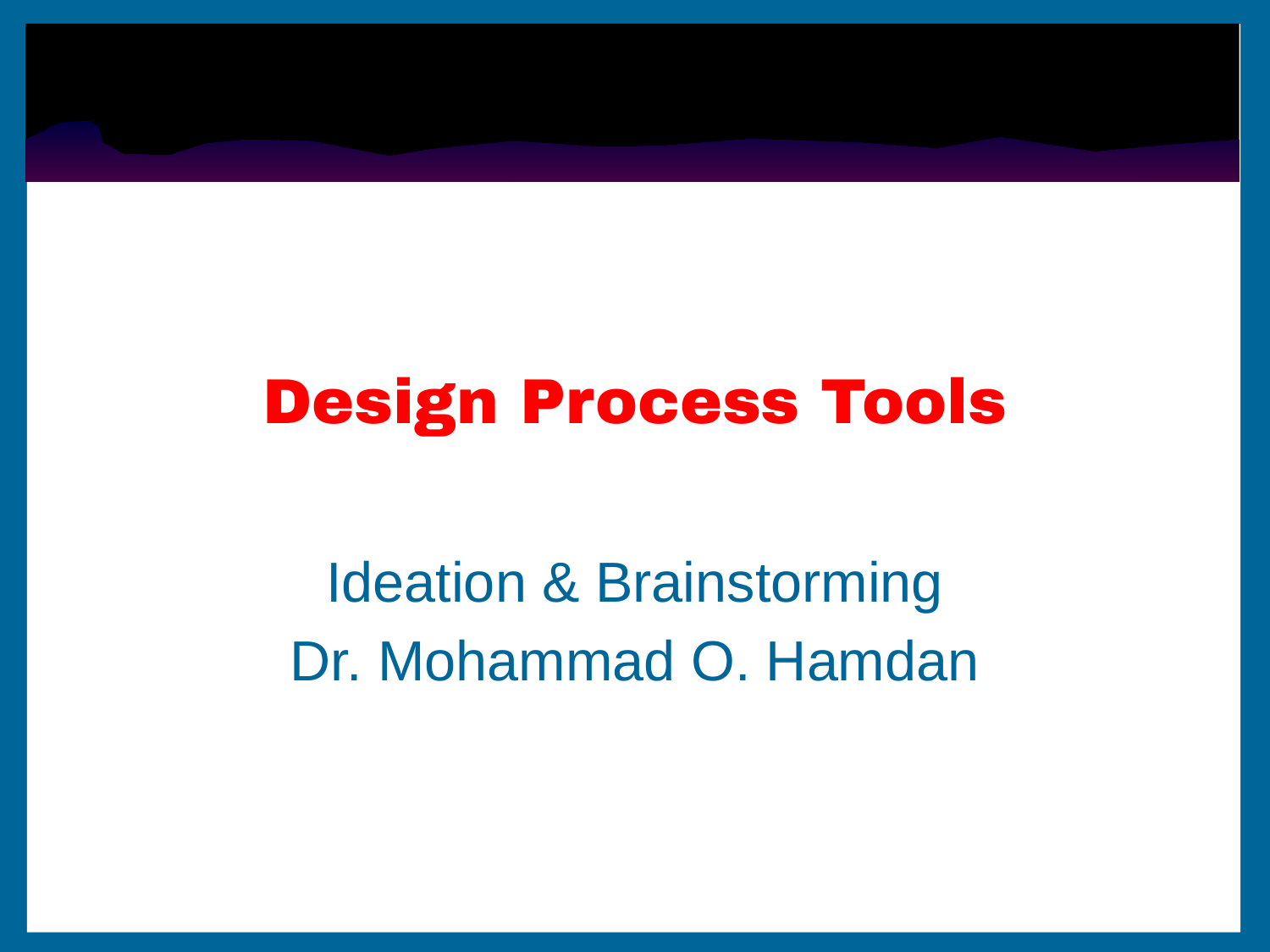

# Design Process Tools
Ideation & Brainstorming
Dr. Mohammad O. Hamdan